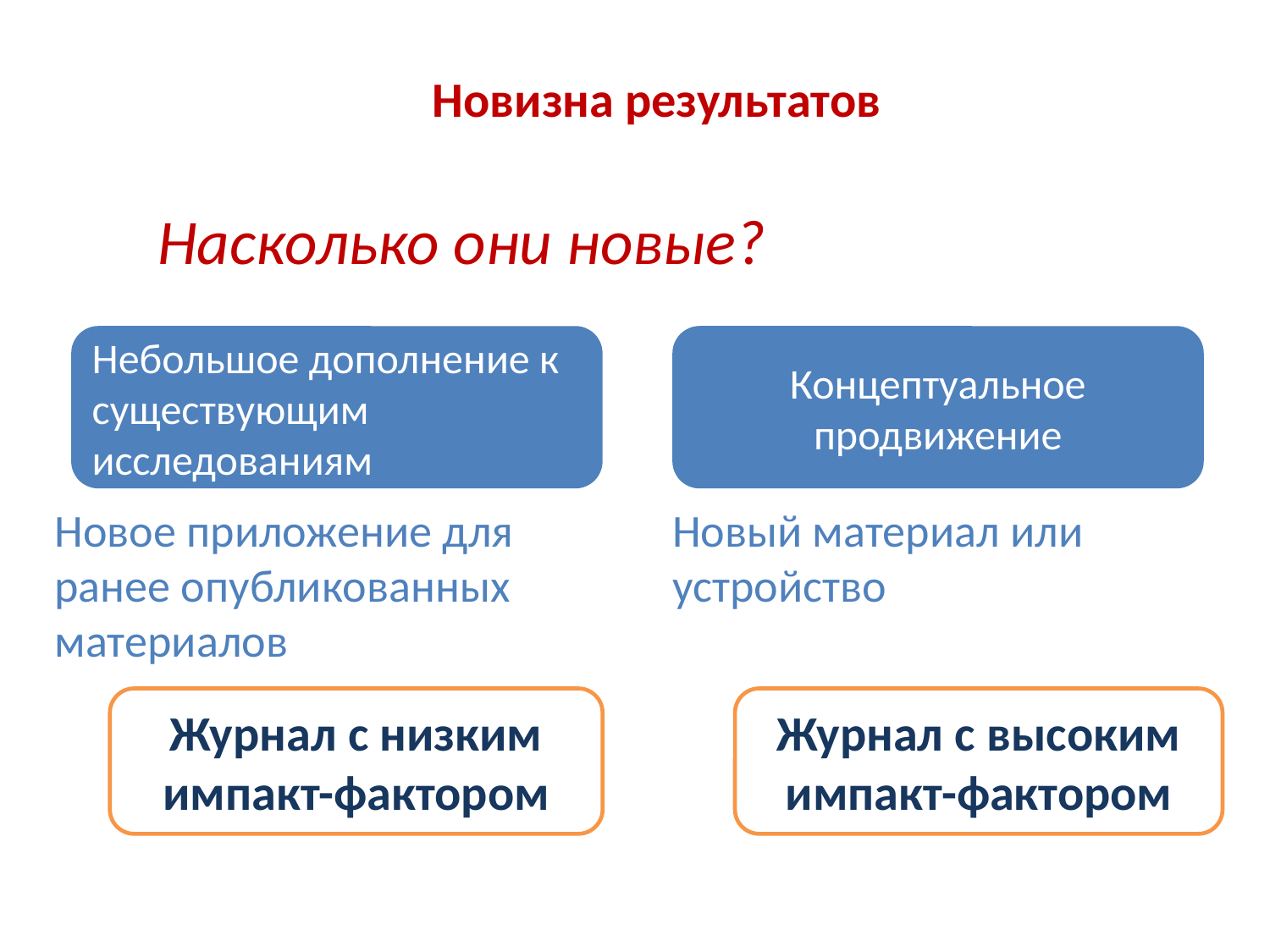

# Новизна результатов
Насколько они новые?
Небольшое дополнение к существующим исследованиям
Концептуальное продвижение
Новое приложение для ранее опубликованных материалов

Новый материал или устройство

Журнал с низким импакт-фактором
Журнал с высоким импакт-фактором